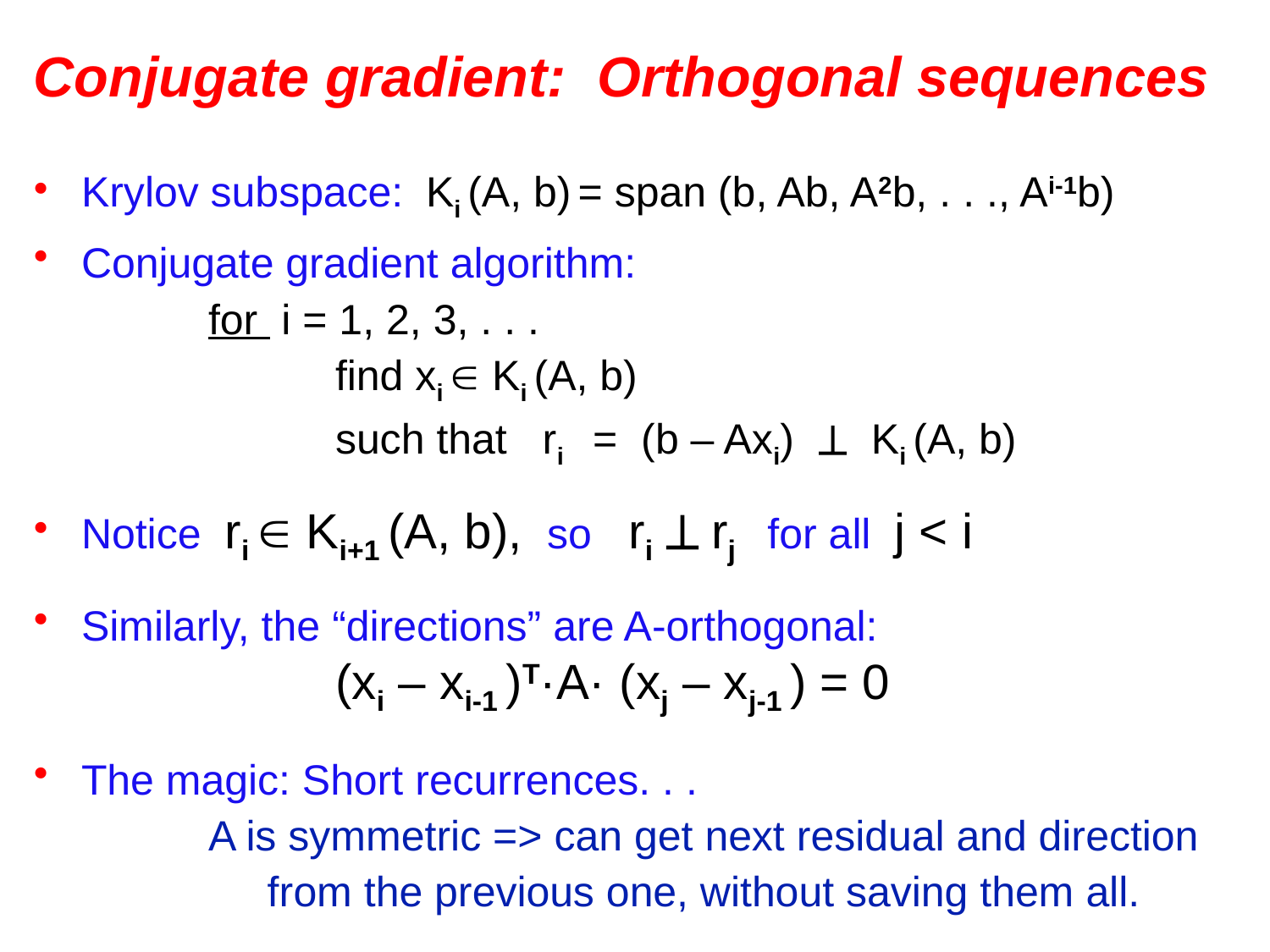

# Conjugate gradient:  Orthogonal sequences
Krylov subspace:  Ki (A, b) = span (b, Ab, A2b, . . ., Ai-1b)
Conjugate gradient algorithm:
	for  i = 1, 2, 3, . . .
		find xi ∈ Ki (A, b)
		such that   ri   =  (b – Axi)  ⊥  Ki (A, b)

Notice  ri ∈ Ki+1 (A, b),  so   ri ⊥ rj   for all  j < i

Similarly, the “directions” are A-orthogonal:
		(xi – xi-1 )T·A· (xj – xj-1 ) = 0

The magic: Short recurrences. . .
	A is symmetric => can get next residual and direction
	     from the previous one, without saving them all.